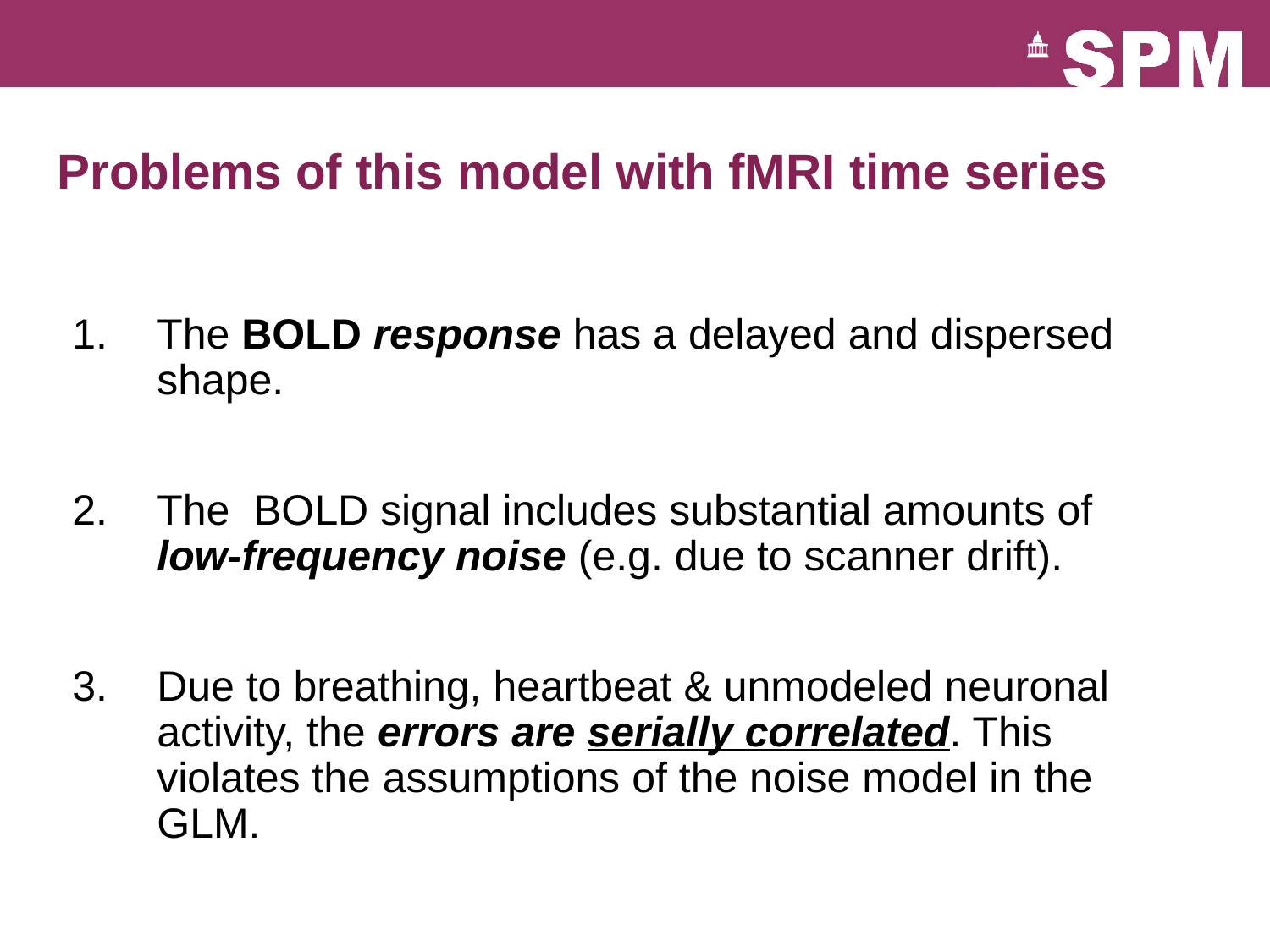

Problems of this model with fMRI time series
The BOLD response has a delayed and dispersed shape.
The  BOLD signal includes substantial amounts of low-frequency noise (e.g. due to scanner drift).
Due to breathing, heartbeat & unmodeled neuronal activity, the errors are serially correlated. This violates the assumptions of the noise model in the GLM.